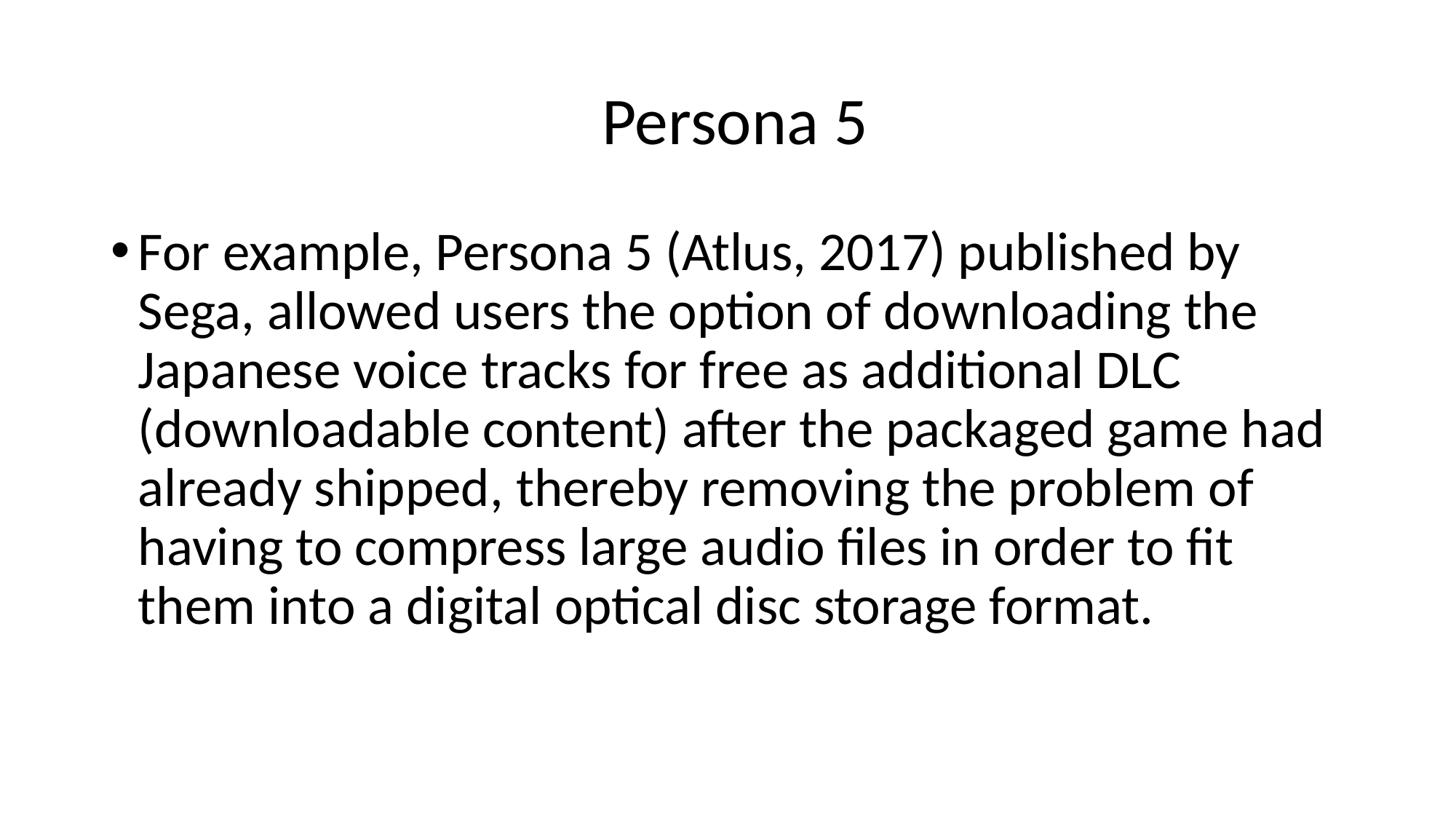

# Persona 5
For example, Persona 5 (Atlus, 2017) published by Sega, allowed users the option of downloading the Japanese voice tracks for free as additional DLC (downloadable content) after the packaged game had already shipped, thereby removing the problem of having to compress large audio files in order to fit them into a digital optical disc storage format.